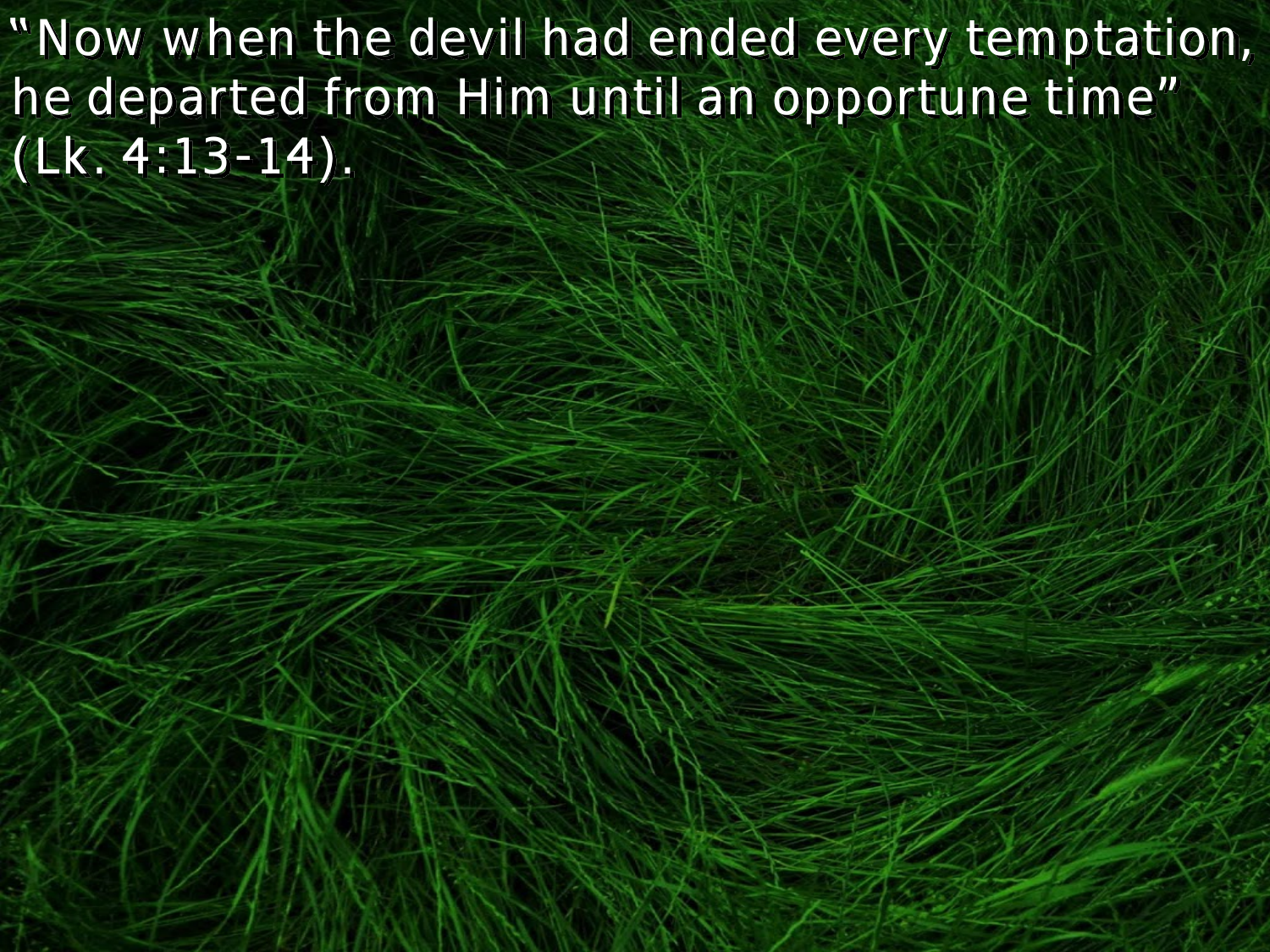

“Now when the devil had ended every temptation, he departed from Him until an opportune time” (Lk. 4:13-14).